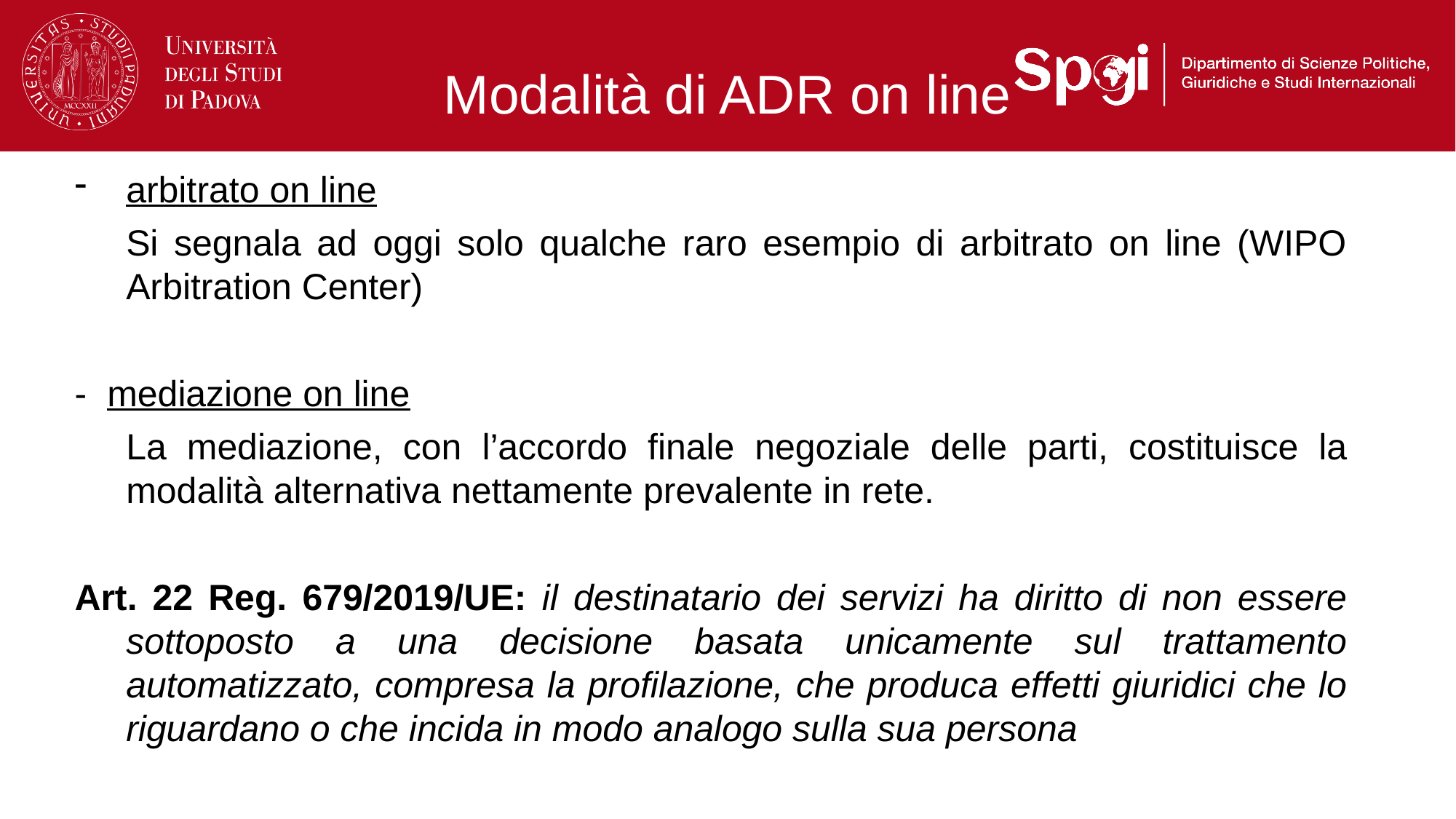

# Modalità di ADR on line

arbitrato on line
	Si segnala ad oggi solo qualche raro esempio di arbitrato on line (WIPO Arbitration Center)

-  mediazione on line
	La mediazione, con l’accordo finale negoziale delle parti, costituisce la modalità alternativa nettamente prevalente in rete.

Art. 22 Reg. 679/2019/UE: il destinatario dei servizi ha diritto di non essere sottoposto a una decisione basata unicamente sul trattamento automatizzato, compresa la profilazione, che produca effetti giuridici che lo riguardano o che incida in modo analogo sulla sua persona